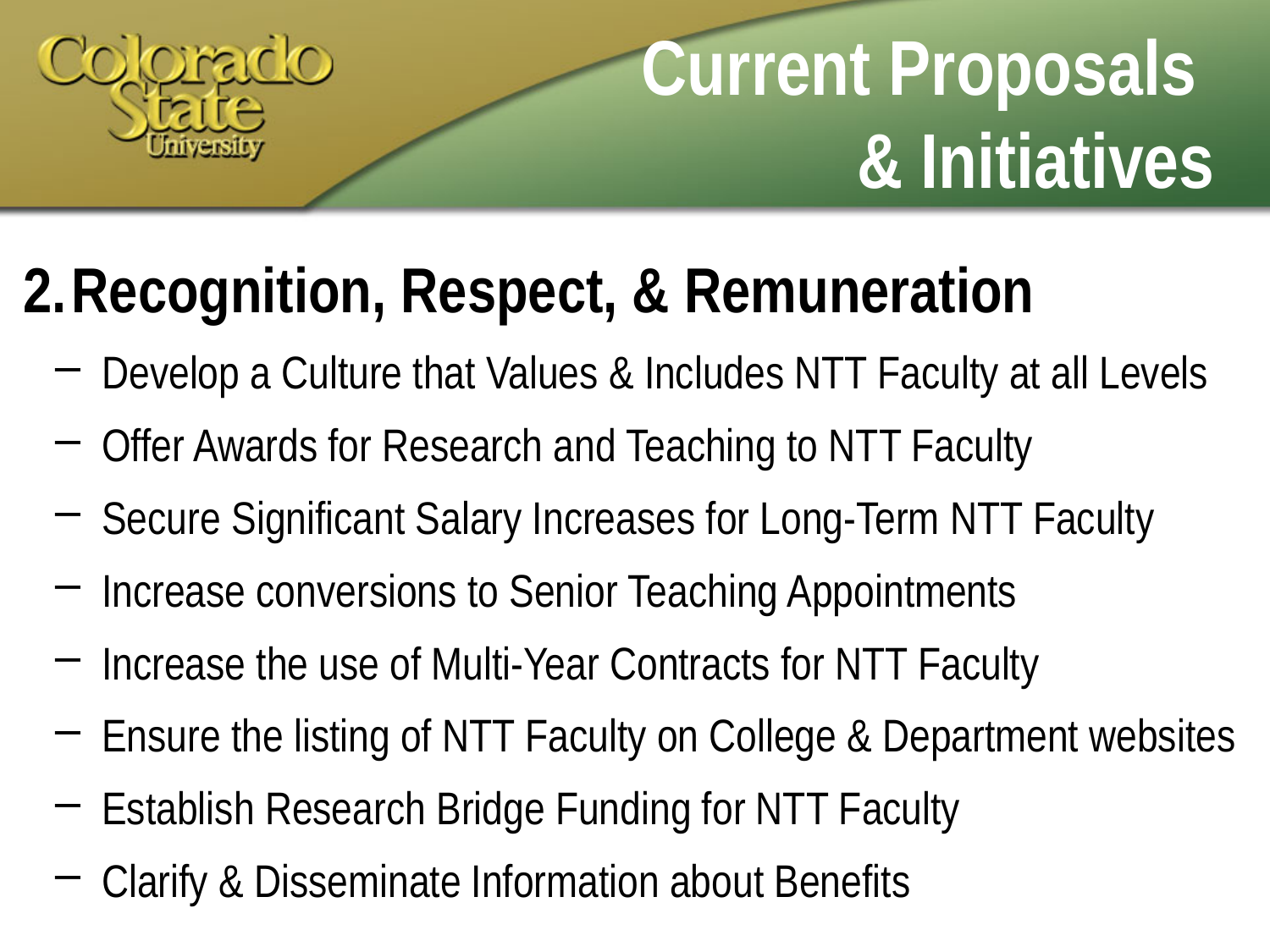

# Current Proposals & Initiatives
Recognition, Respect, & Remuneration
Develop a Culture that Values & Includes NTT Faculty at all Levels
Offer Awards for Research and Teaching to NTT Faculty
Secure Significant Salary Increases for Long-Term NTT Faculty
Increase conversions to Senior Teaching Appointments
Increase the use of Multi-Year Contracts for NTT Faculty
Ensure the listing of NTT Faculty on College & Department websites
Establish Research Bridge Funding for NTT Faculty
Clarify & Disseminate Information about Benefits